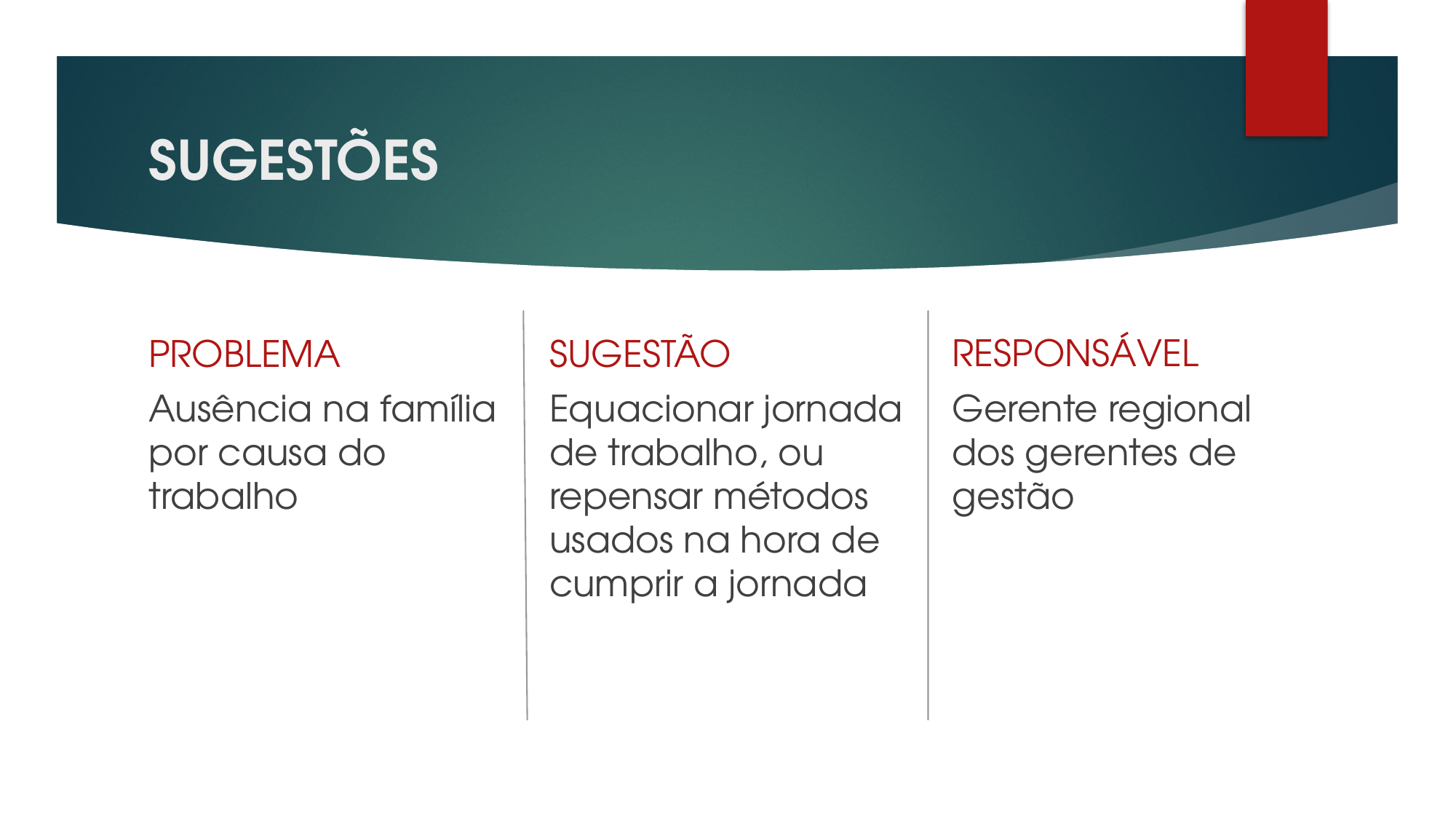

# SUGESTÕES
RESPONSÁVEL
PROBLEMA
SUGESTÃO
Equacionar jornada de trabalho, ou repensar métodos usados na hora de cumprir a jornada
Ausência na família por causa do trabalho
Gerente regional dos gerentes de gestão